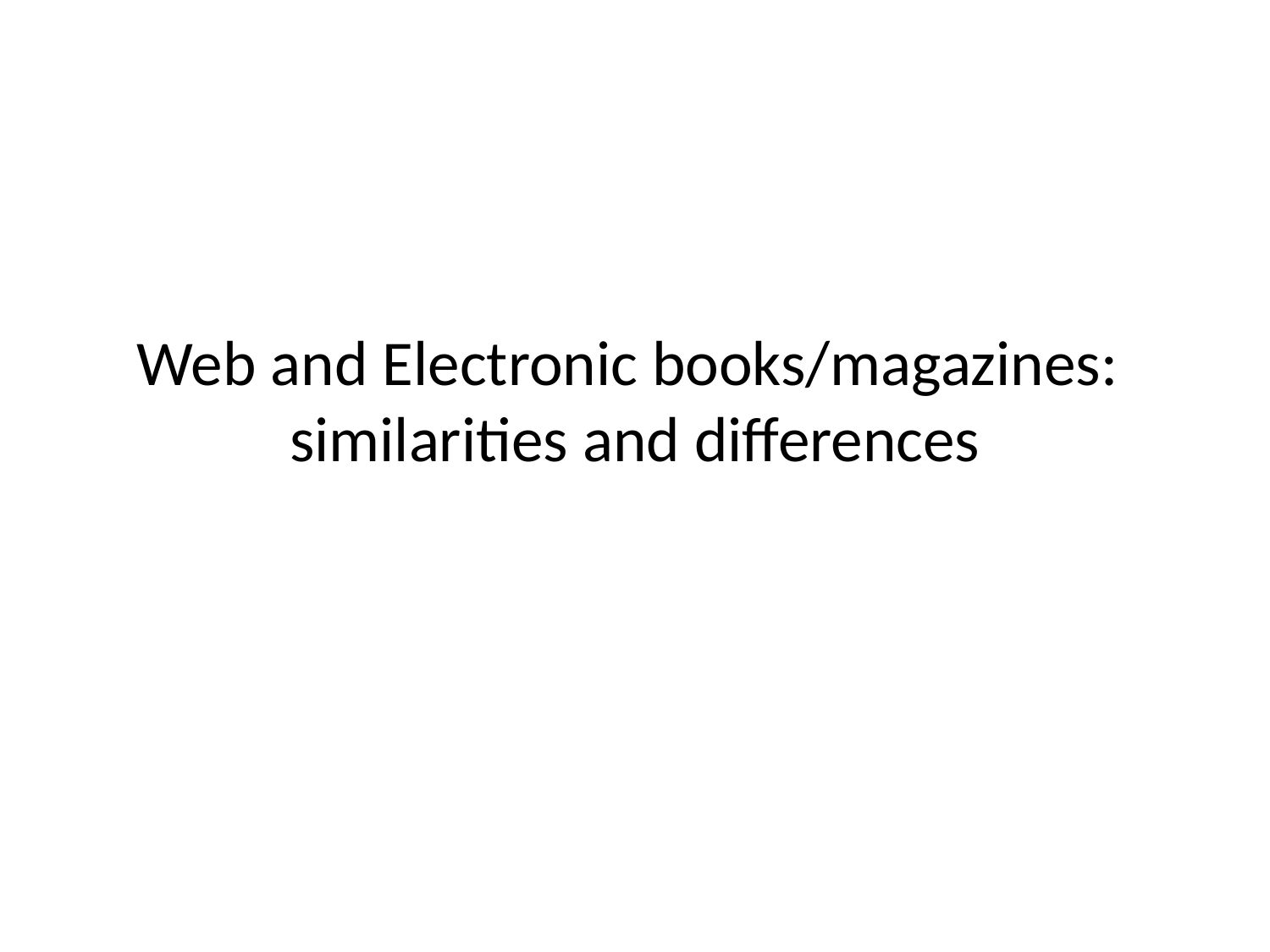

# Web and Electronic books/magazines: similarities and differences